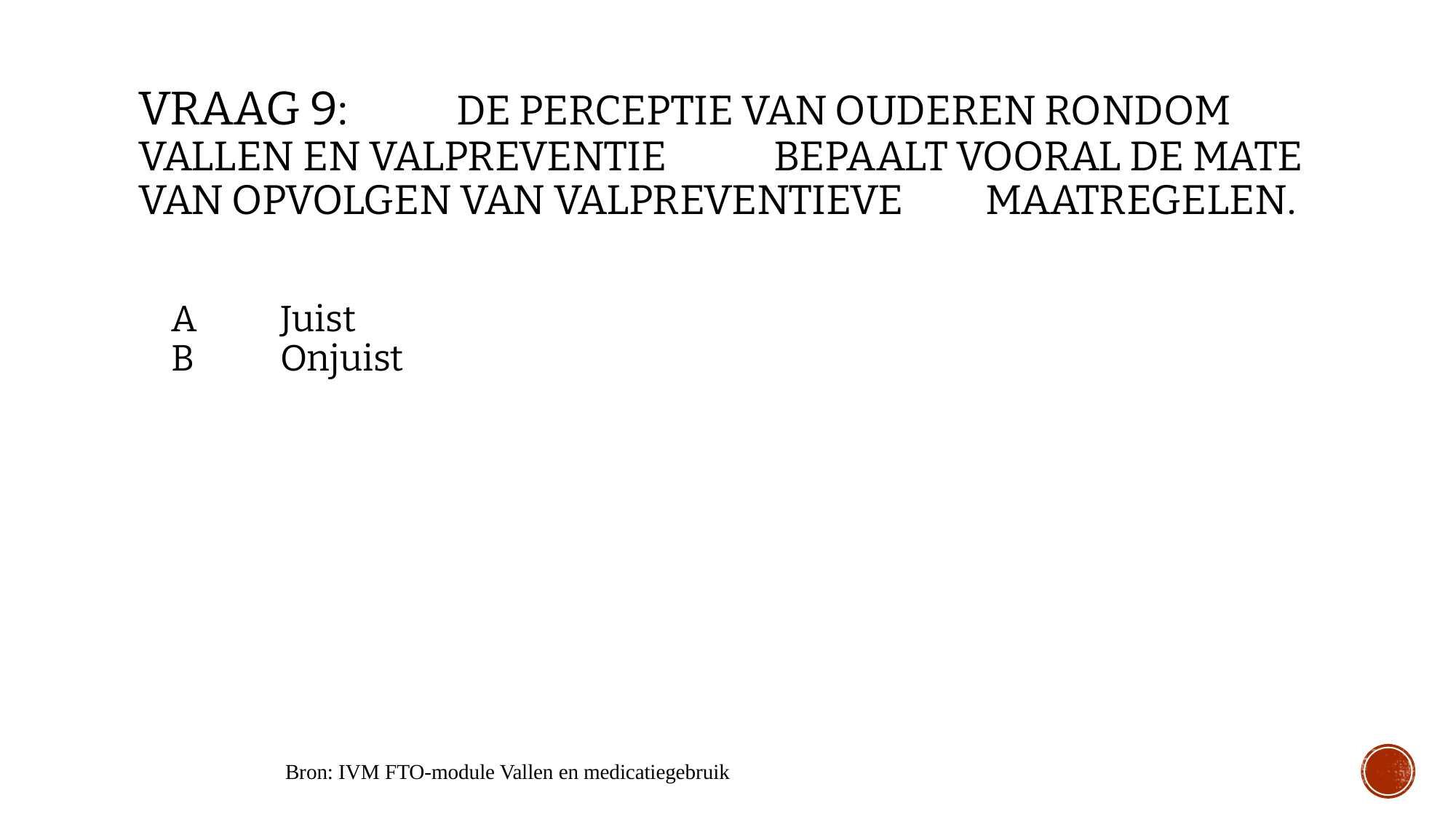

# Vraag 9: 	De perceptie van ouderen rondom vallen en valpreventie 		bepaalt vooral de mate van opvolgen van valpreventieve 		maatregelen.

A	Juist
B 	Onjuist
Bron: IVM FTO-module Vallen en medicatiegebruik